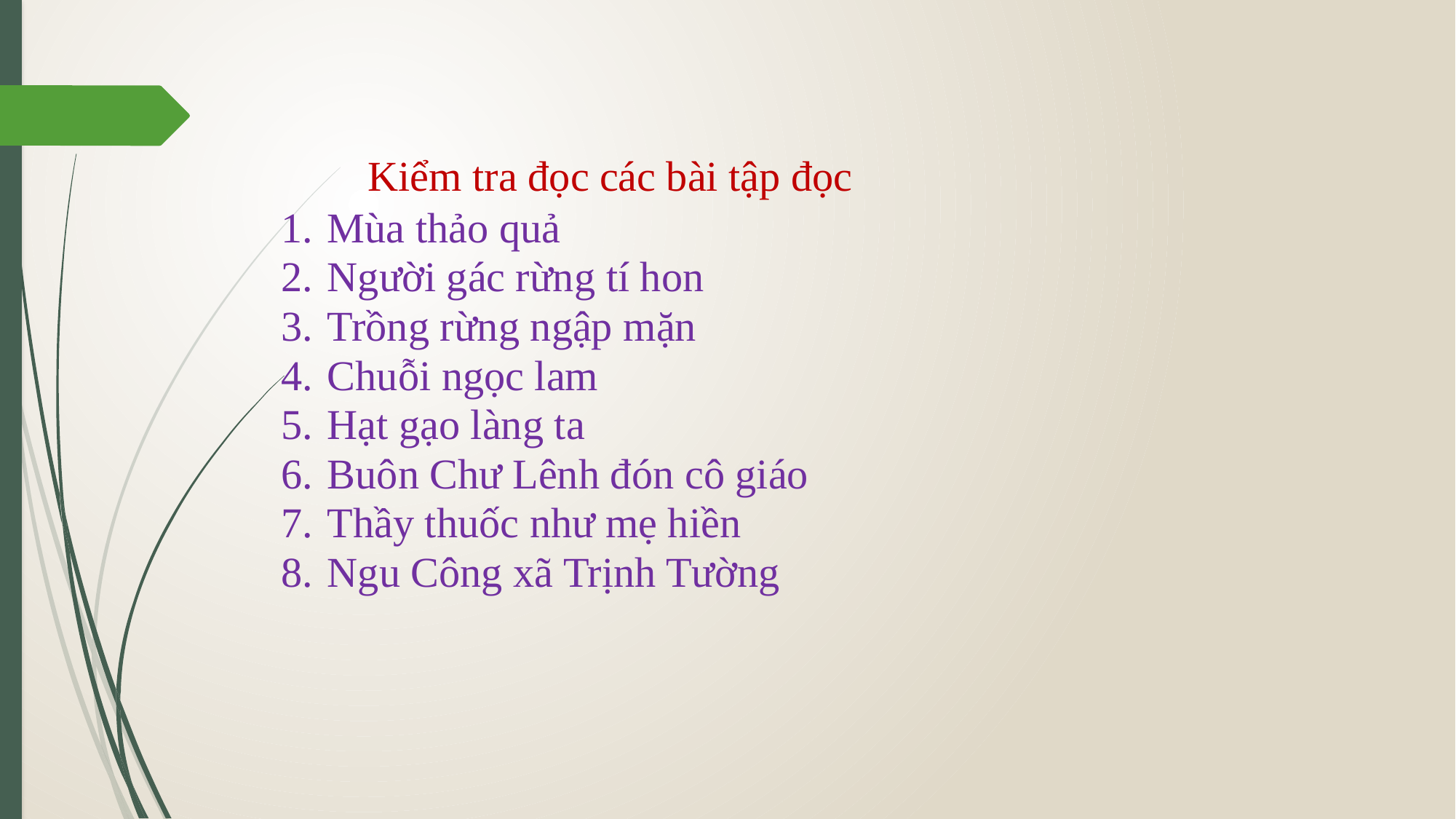

Kiểm tra đọc các bài tập đọc
Mùa thảo quả
Người gác rừng tí hon
Trồng rừng ngập mặn
Chuỗi ngọc lam
Hạt gạo làng ta
Buôn Chư Lênh đón cô giáo
Thầy thuốc như mẹ hiền
Ngu Công xã Trịnh Tường